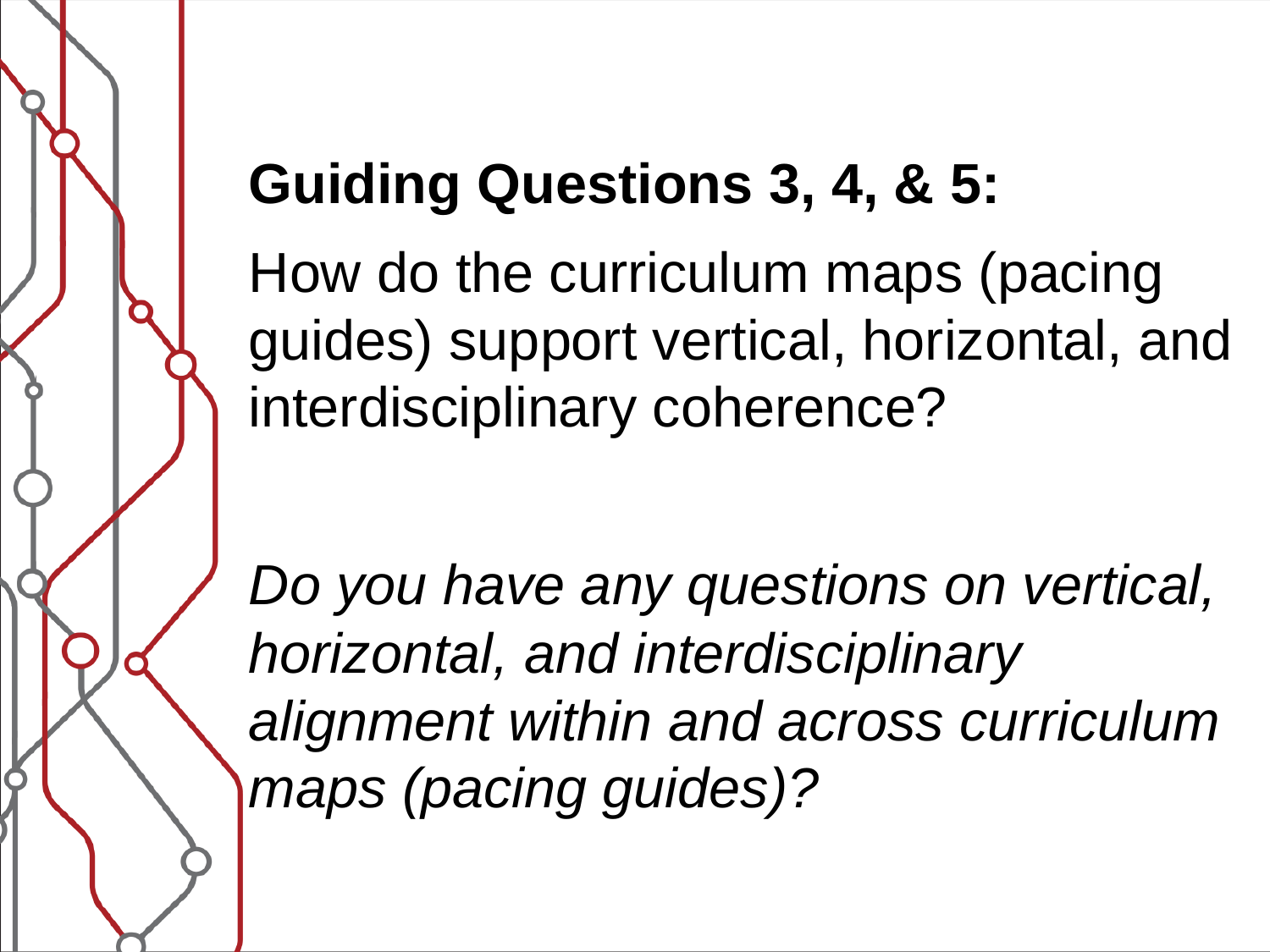

Guiding Questions 3, 4, & 5:
How do the curriculum maps (pacing guides) support vertical, horizontal, and interdisciplinary coherence?

Do you have any questions on vertical, horizontal, and interdisciplinary alignment within and across curriculum maps (pacing guides)?